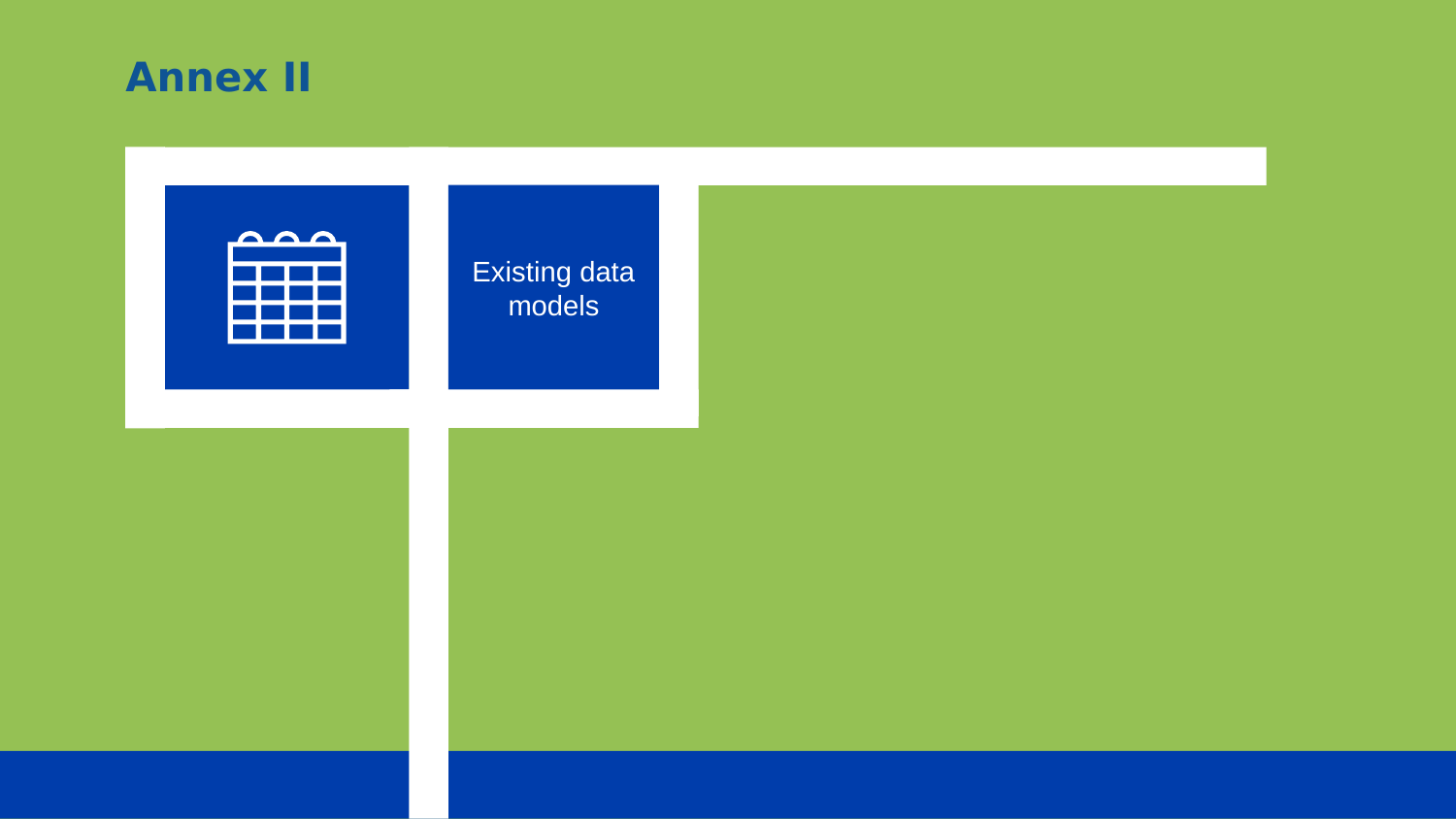

Annex II

Existing data models

Footer
51